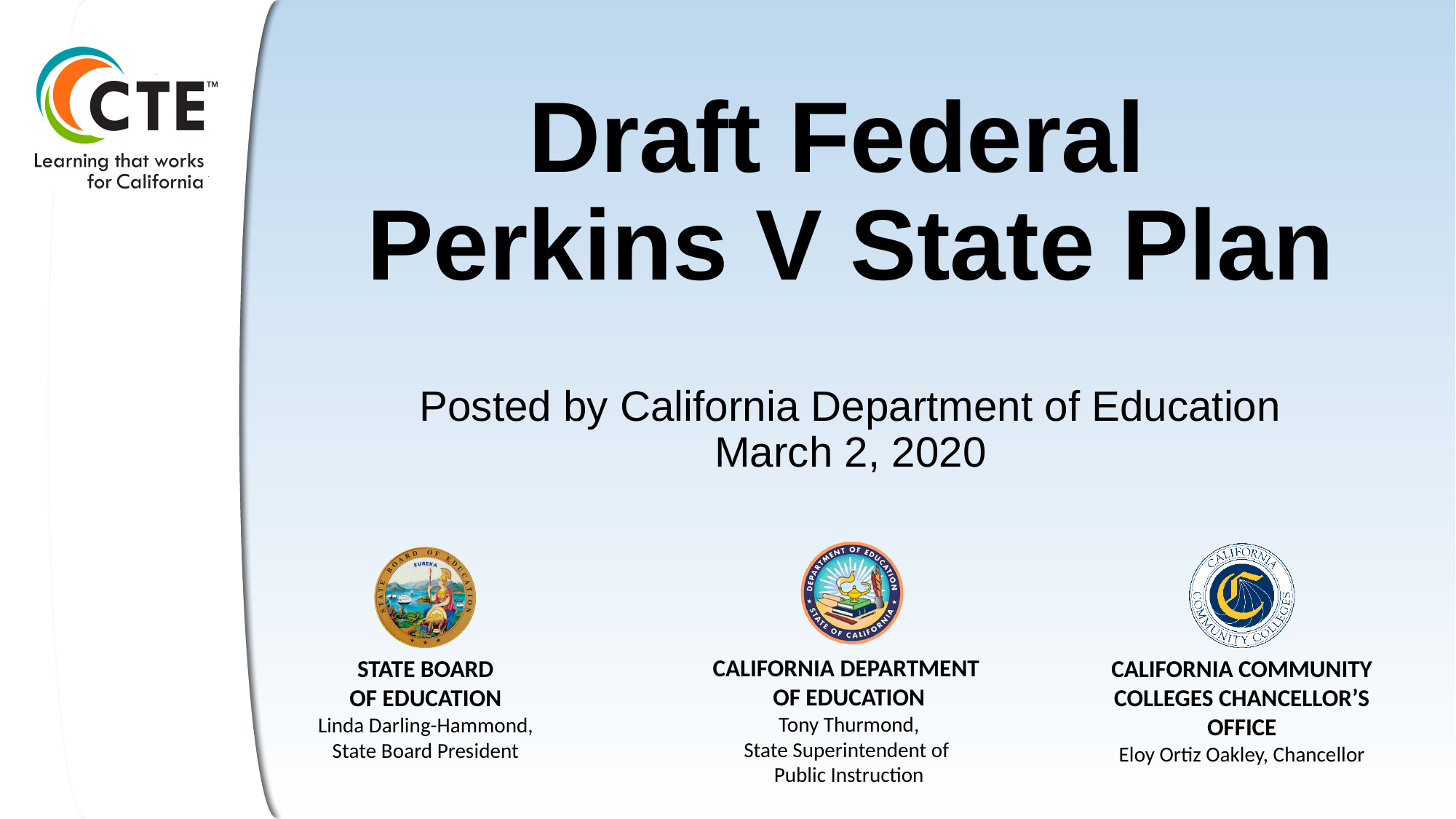

# Draft Federal Perkins V State Plan
Posted by California Department of Education
March 2, 2020